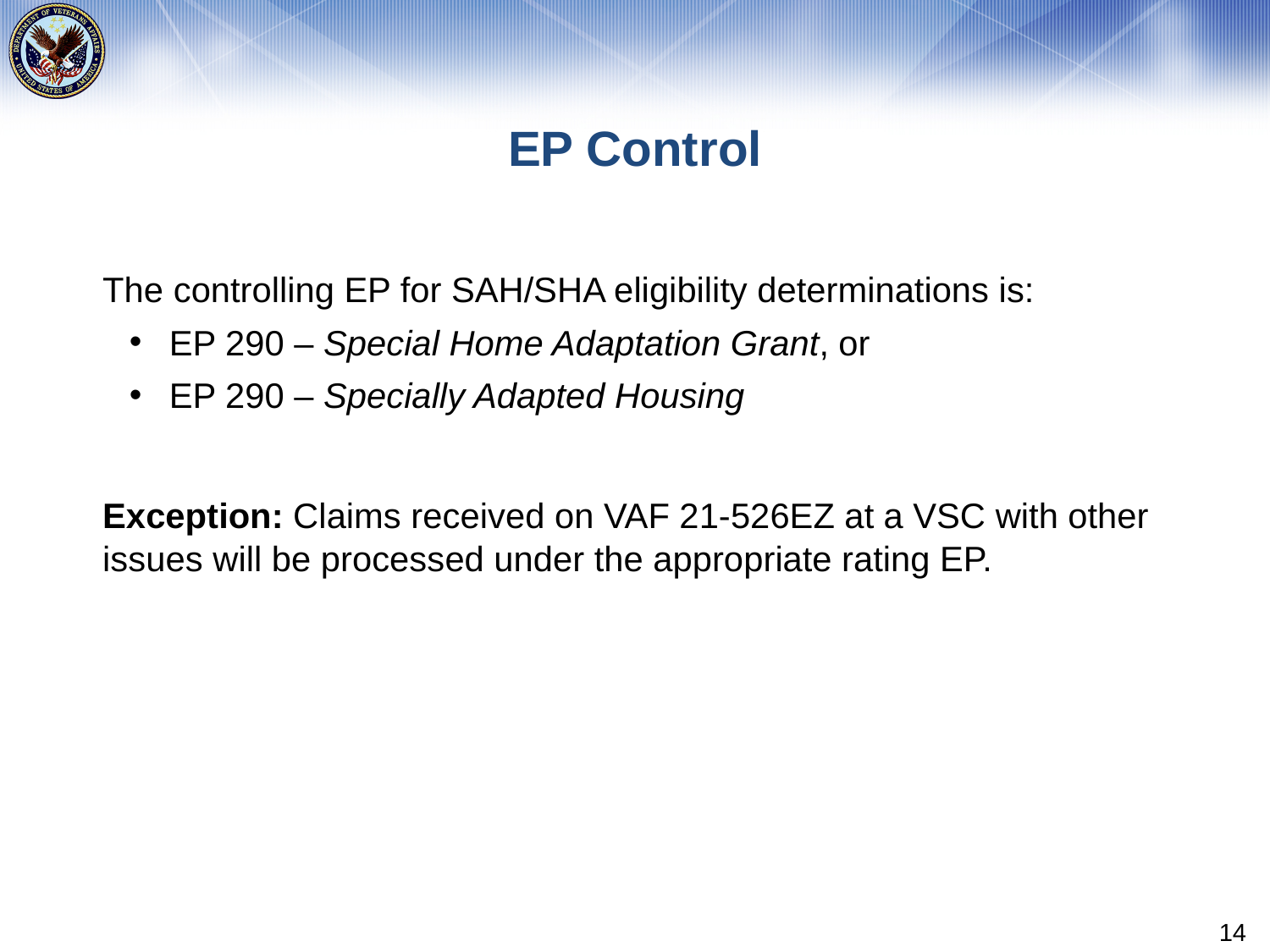

# EP Control
The controlling EP for SAH/SHA eligibility determinations is:
EP 290 – Special Home Adaptation Grant, or
EP 290 – Specially Adapted Housing

Exception: Claims received on VAF 21-526EZ at a VSC with other issues will be processed under the appropriate rating EP.
14